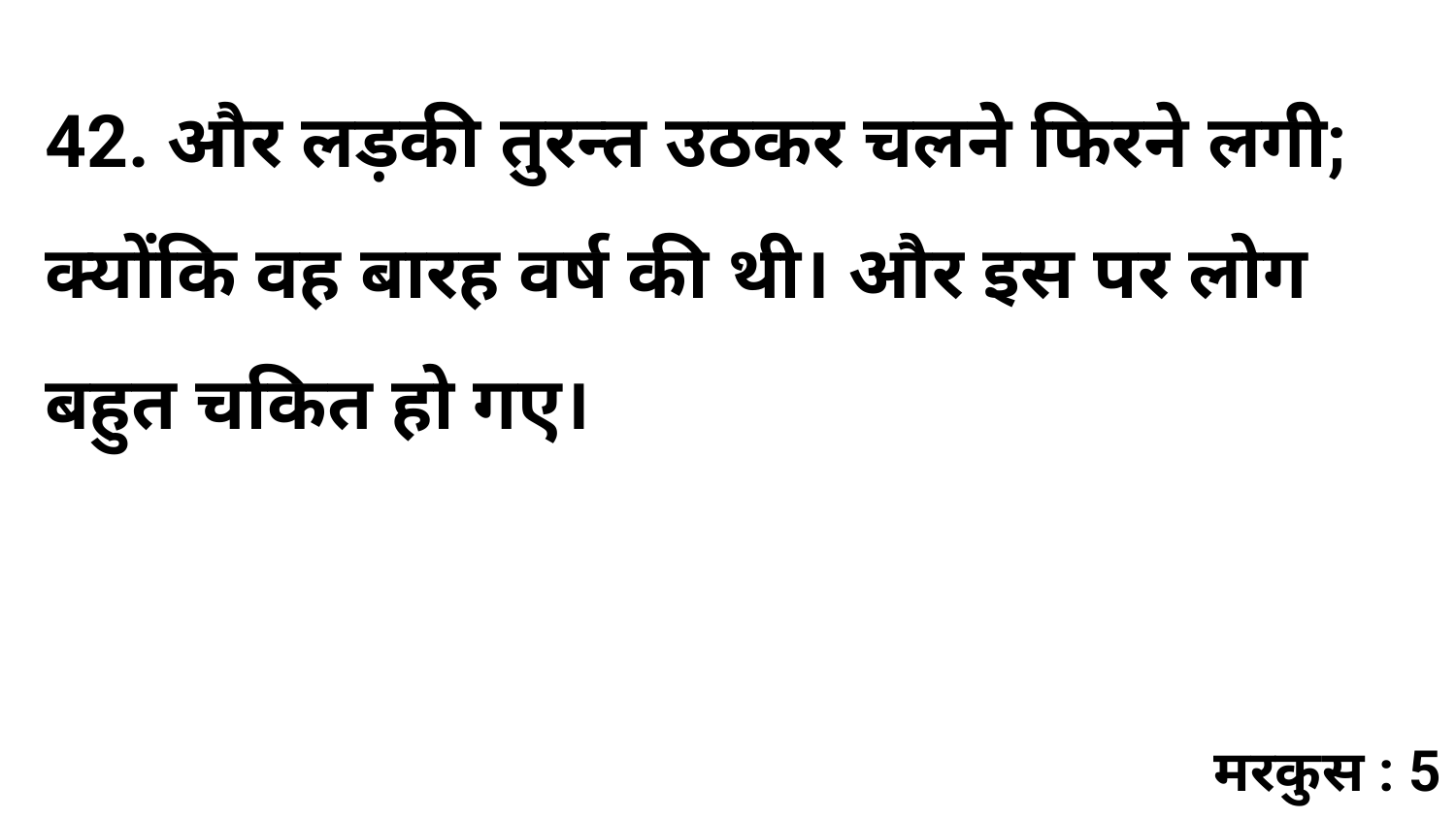

42. और लड़की तुरन्त उठकर चलने फिरने लगी; क्योंकि वह बारह वर्ष की थी। और इस पर लोग बहुत चकित हो गए।
मरकुस : 5